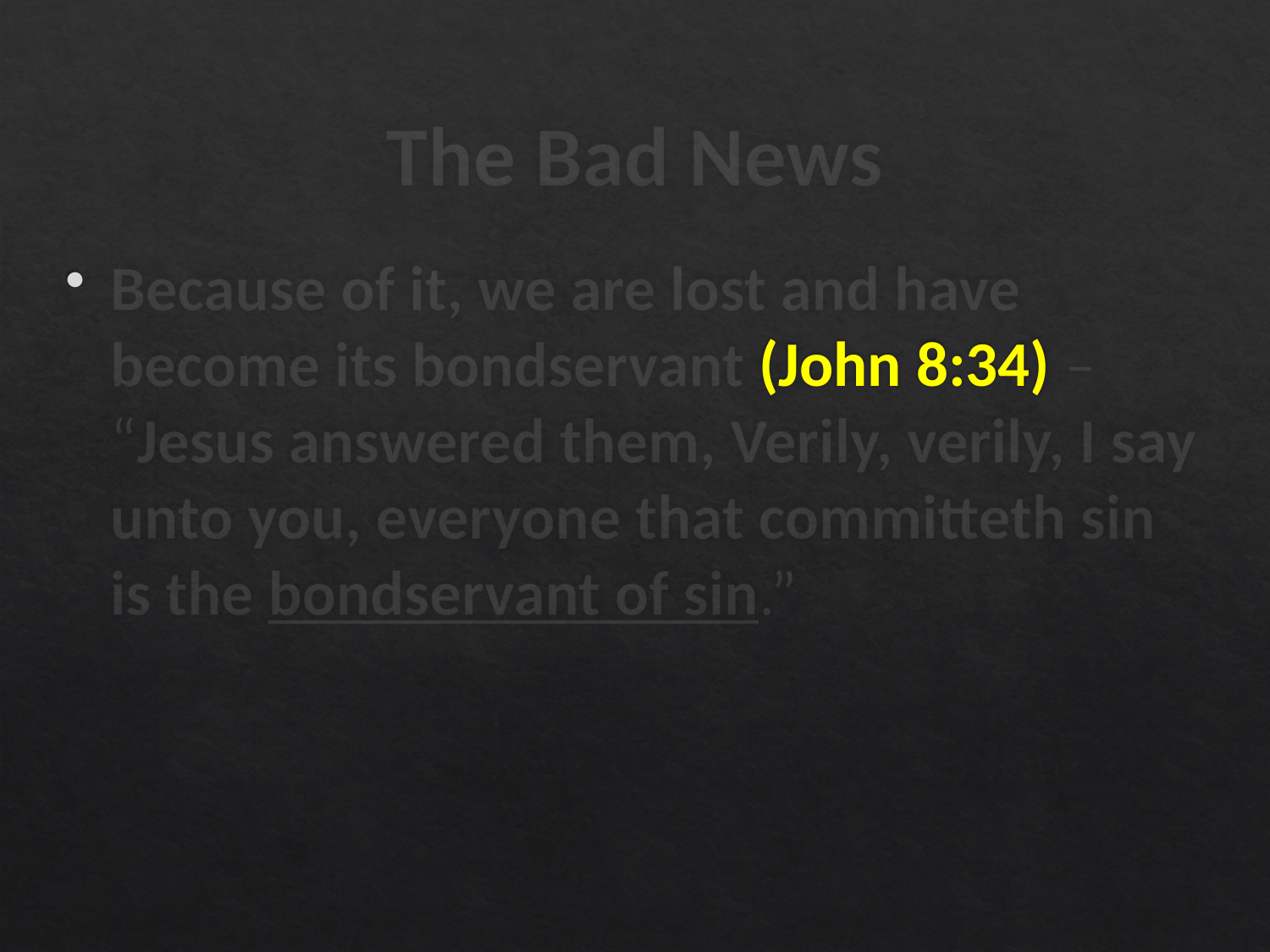

# The Bad News
Because of it, we are lost and have become its bondservant (John 8:34) – “Jesus answered them, Verily, verily, I say unto you, everyone that committeth sin is the bondservant of sin.”